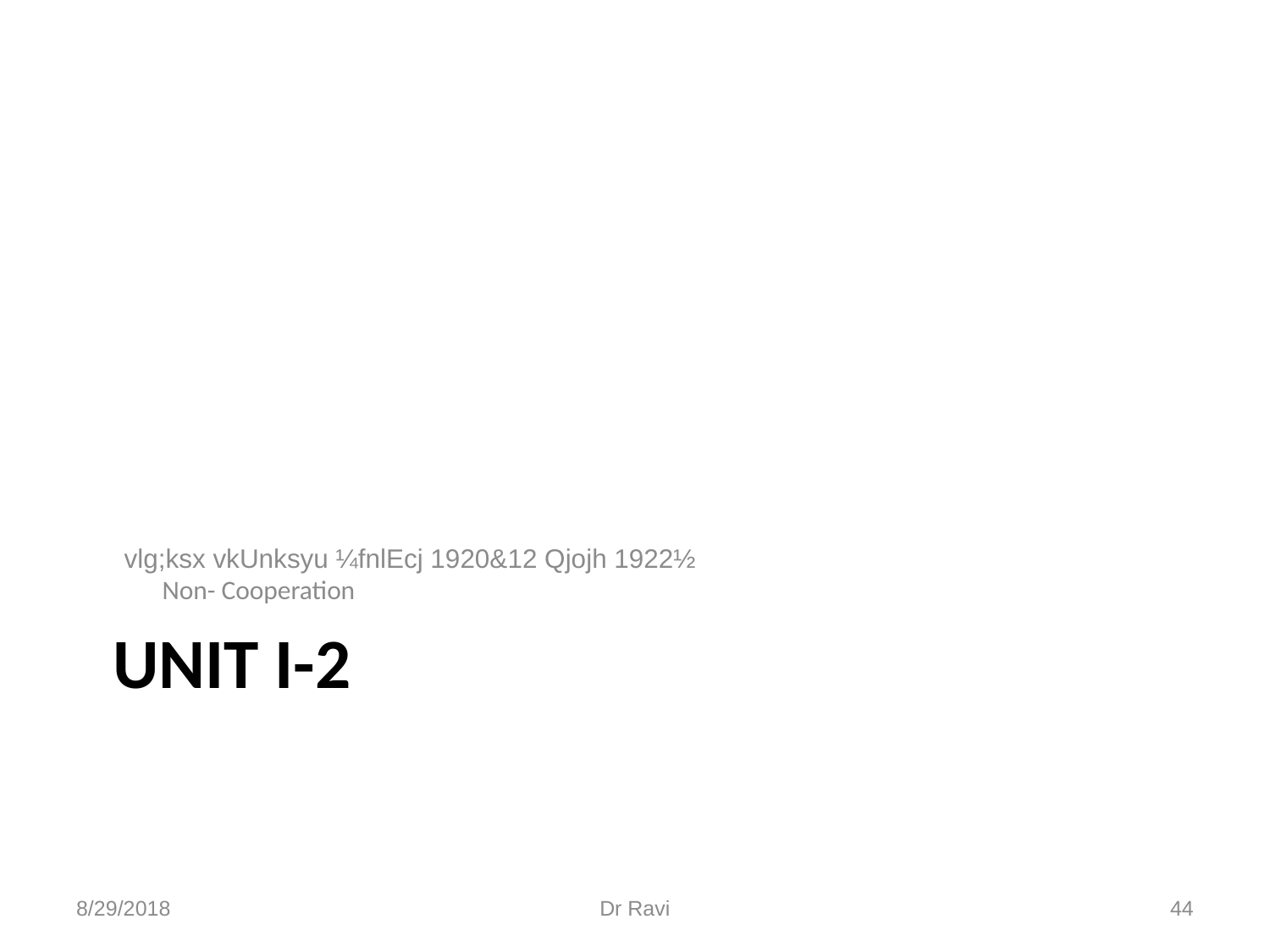

vlg;ksx vkUnksyu ¼fnlEcj 1920&12 Qjojh 1922½
Non- Cooperation

# Unit I-2
8/29/2018
Dr Ravi
44